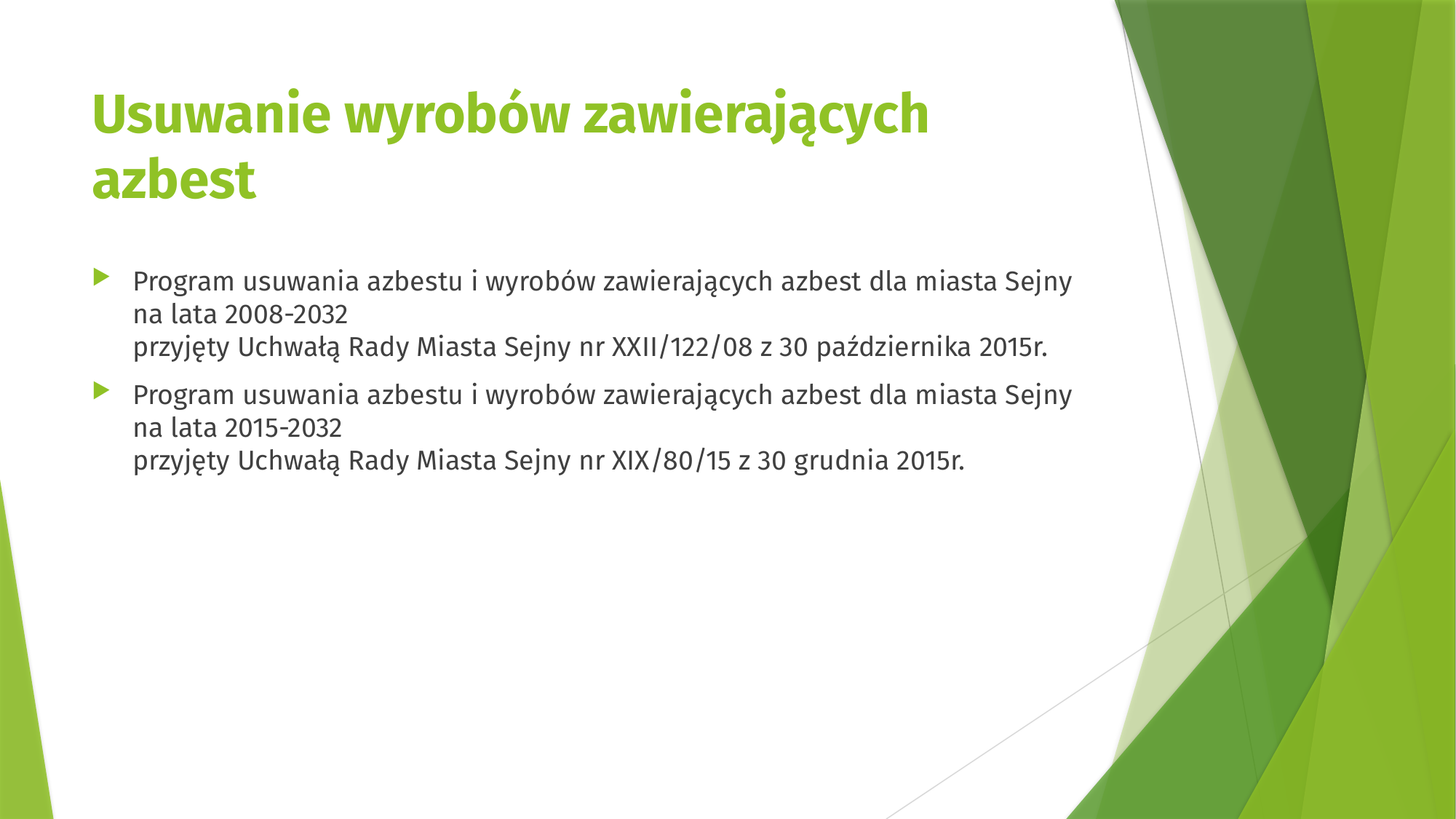

# Usuwanie wyrobów zawierających azbest
Program usuwania azbestu i wyrobów zawierających azbest dla miasta Sejny na lata 2008-2032
przyjęty Uchwałą Rady Miasta Sejny nr XXII/122/08 z 30 października 2015r.
Program usuwania azbestu i wyrobów zawierających azbest dla miasta Sejny na lata 2015-2032
przyjęty Uchwałą Rady Miasta Sejny nr XIX/80/15 z 30 grudnia 2015r.